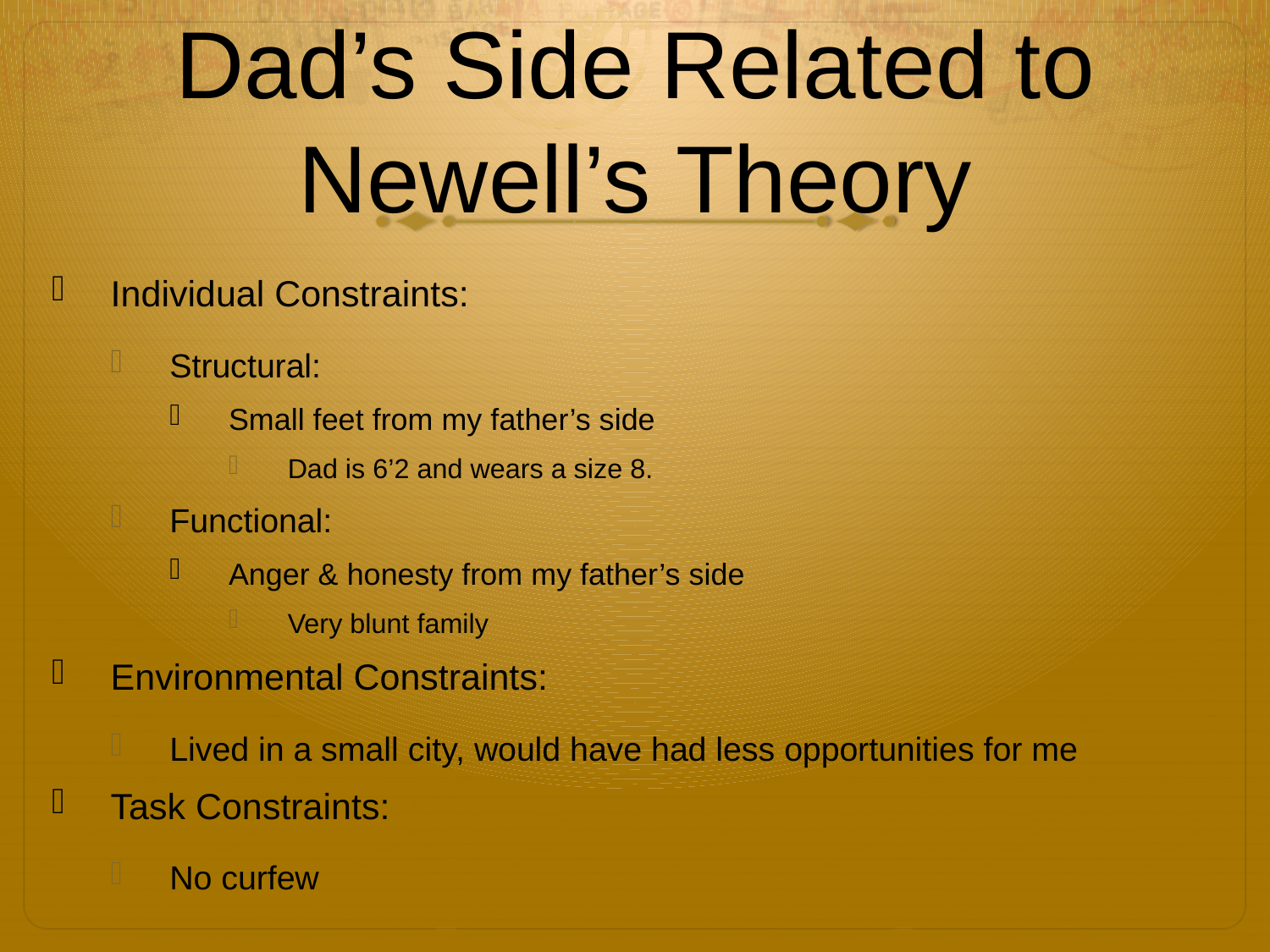

# Dad’s Side Related to Newell’s Theory
Individual Constraints:
Structural:
Small feet from my father’s side
Dad is 6’2 and wears a size 8.
Functional:
Anger & honesty from my father’s side
Very blunt family
Environmental Constraints:
Lived in a small city, would have had less opportunities for me
Task Constraints:
No curfew